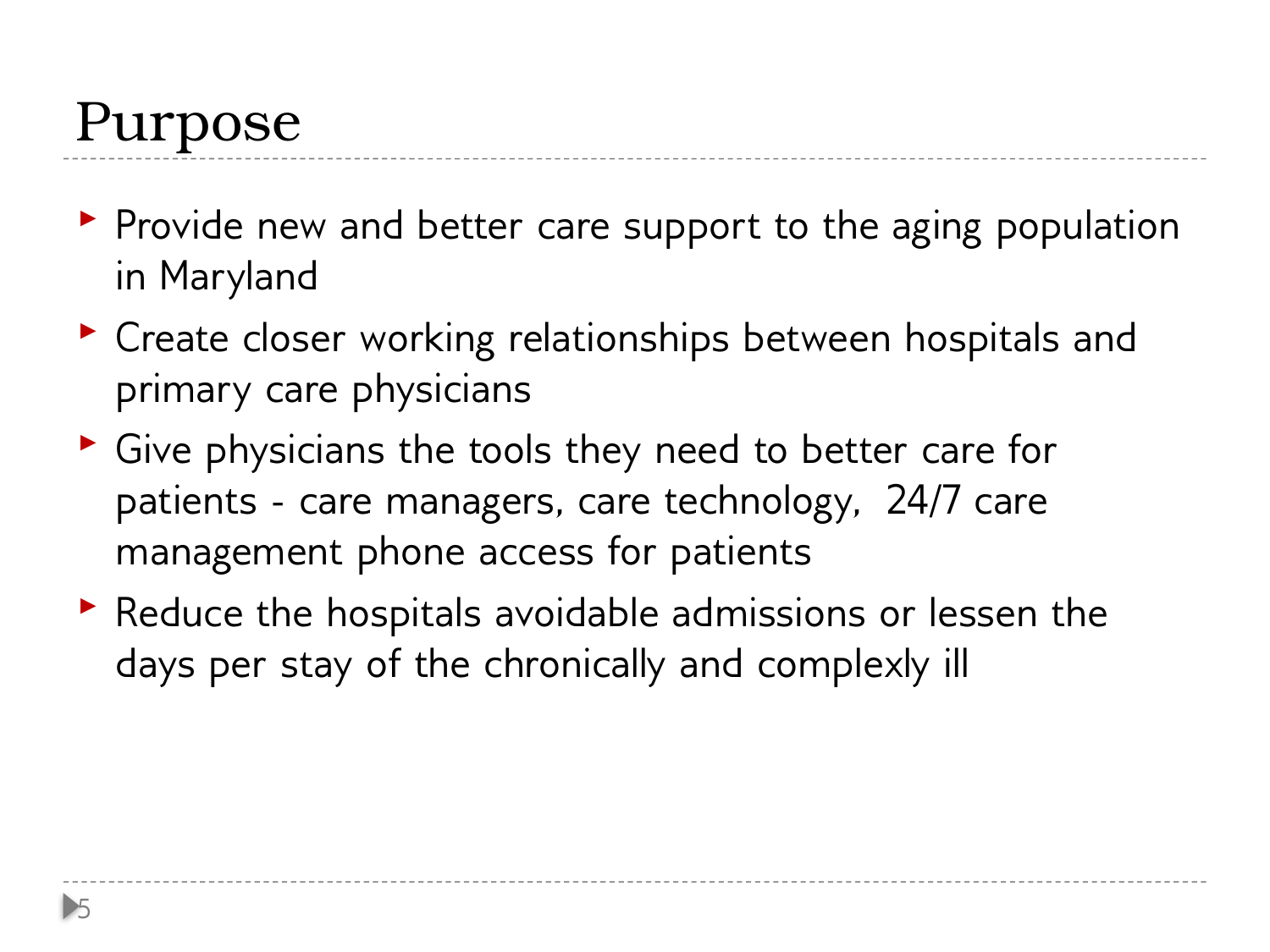

# Purpose
Provide new and better care support to the aging population in Maryland
Create closer working relationships between hospitals and primary care physicians
Give physicians the tools they need to better care for patients - care managers, care technology,  24/7 care management phone access for patients
Reduce the hospitals avoidable admissions or lessen the days per stay of the chronically and complexly ill